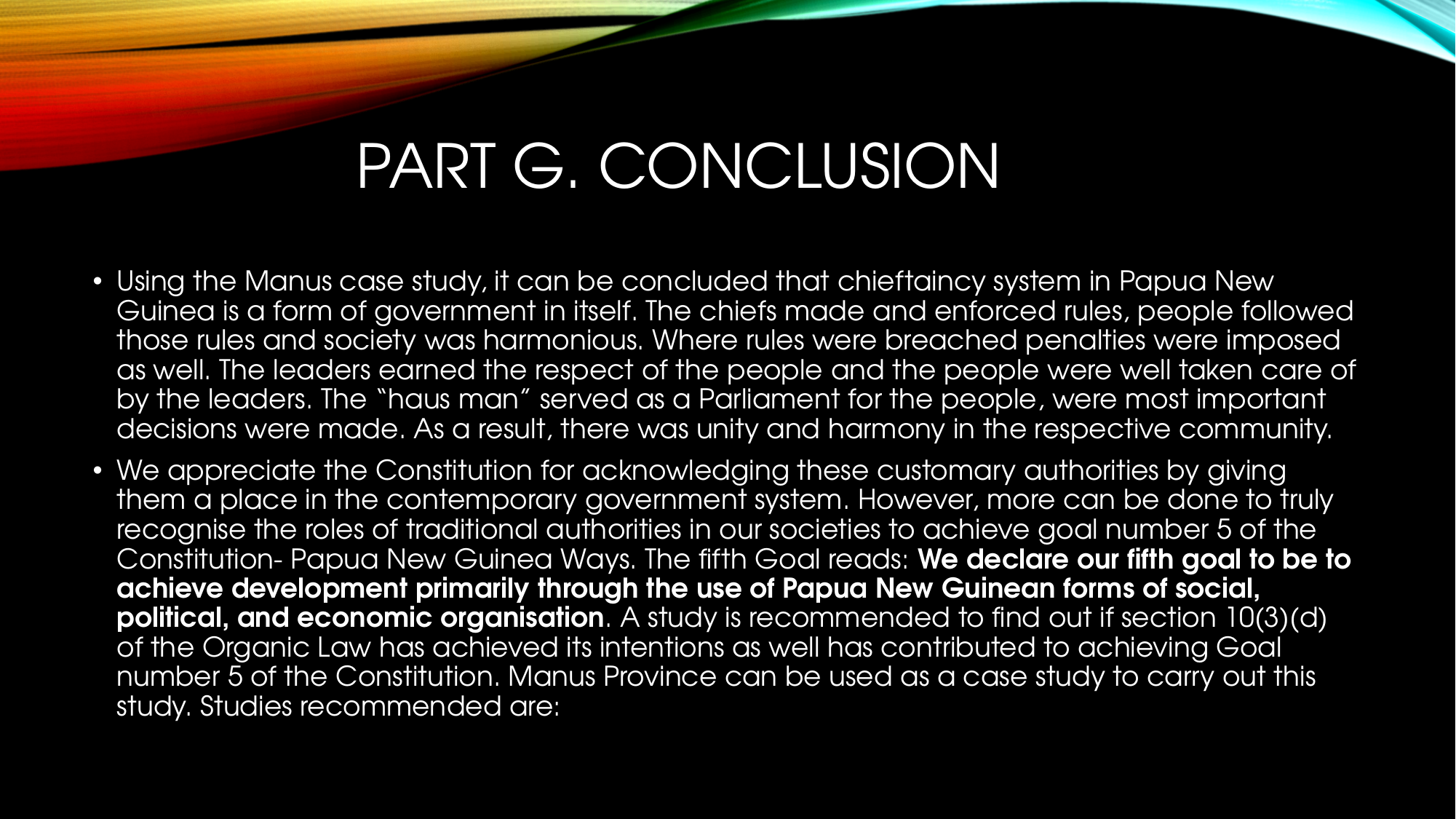

# Part G. CONCLUSION
Using the Manus case study, it can be concluded that chieftaincy system in Papua New Guinea is a form of government in itself. The chiefs made and enforced rules, people followed those rules and society was harmonious. Where rules were breached penalties were imposed as well. The leaders earned the respect of the people and the people were well taken care of by the leaders. The “haus man” served as a Parliament for the people, were most important decisions were made. As a result, there was unity and harmony in the respective community.
We appreciate the Constitution for acknowledging these customary authorities by giving them a place in the contemporary government system. However, more can be done to truly recognise the roles of traditional authorities in our societies to achieve goal number 5 of the Constitution- Papua New Guinea Ways. The fifth Goal reads: We declare our fifth goal to be to achieve development primarily through the use of Papua New Guinean forms of social, political, and economic organisation. A study is recommended to find out if section 10(3)(d) of the Organic Law has achieved its intentions as well has contributed to achieving Goal number 5 of the Constitution. Manus Province can be used as a case study to carry out this study. Studies recommended are: